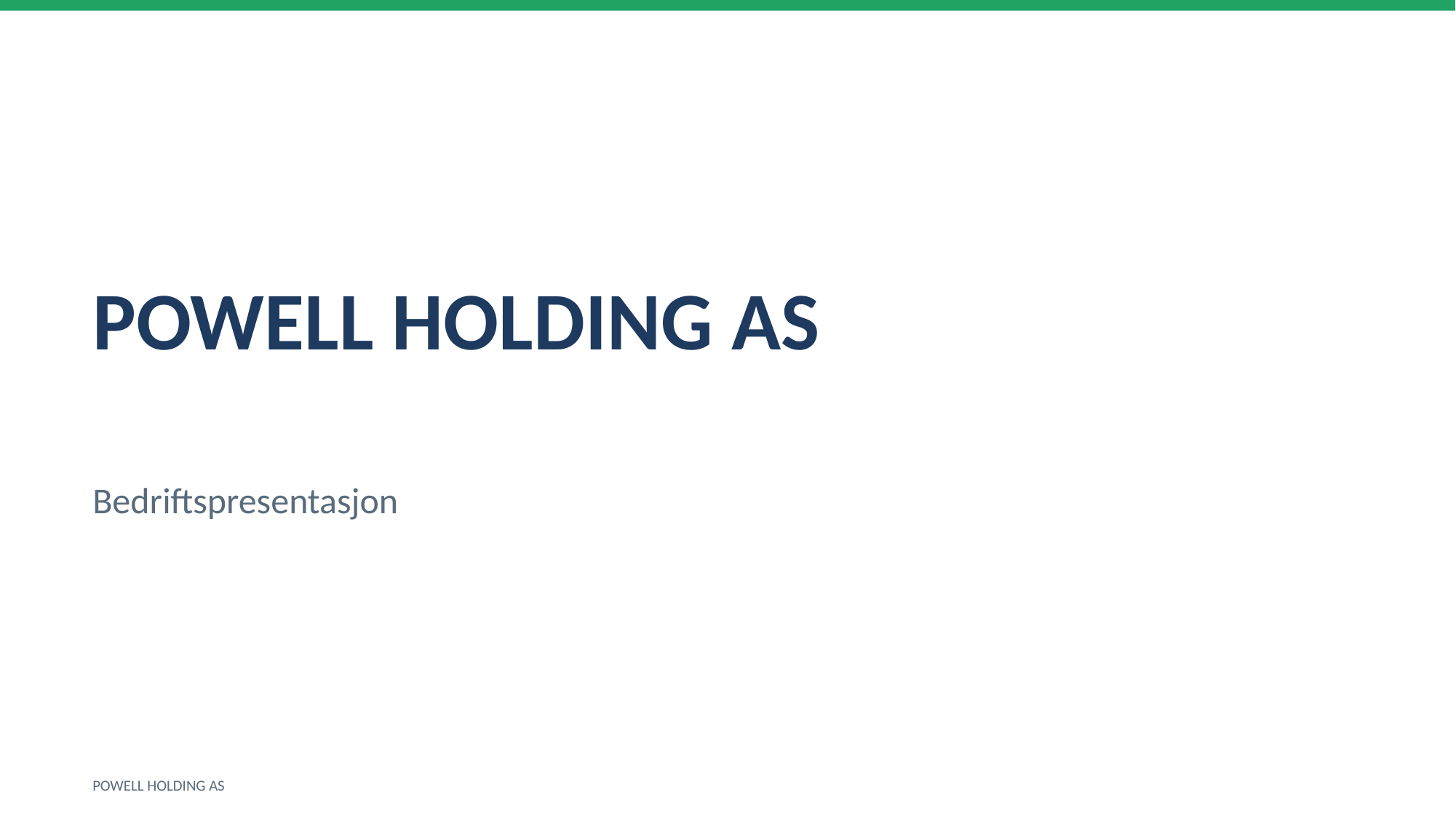

POWELL HOLDING AS
Bedriftspresentasjon
POWELL HOLDING AS